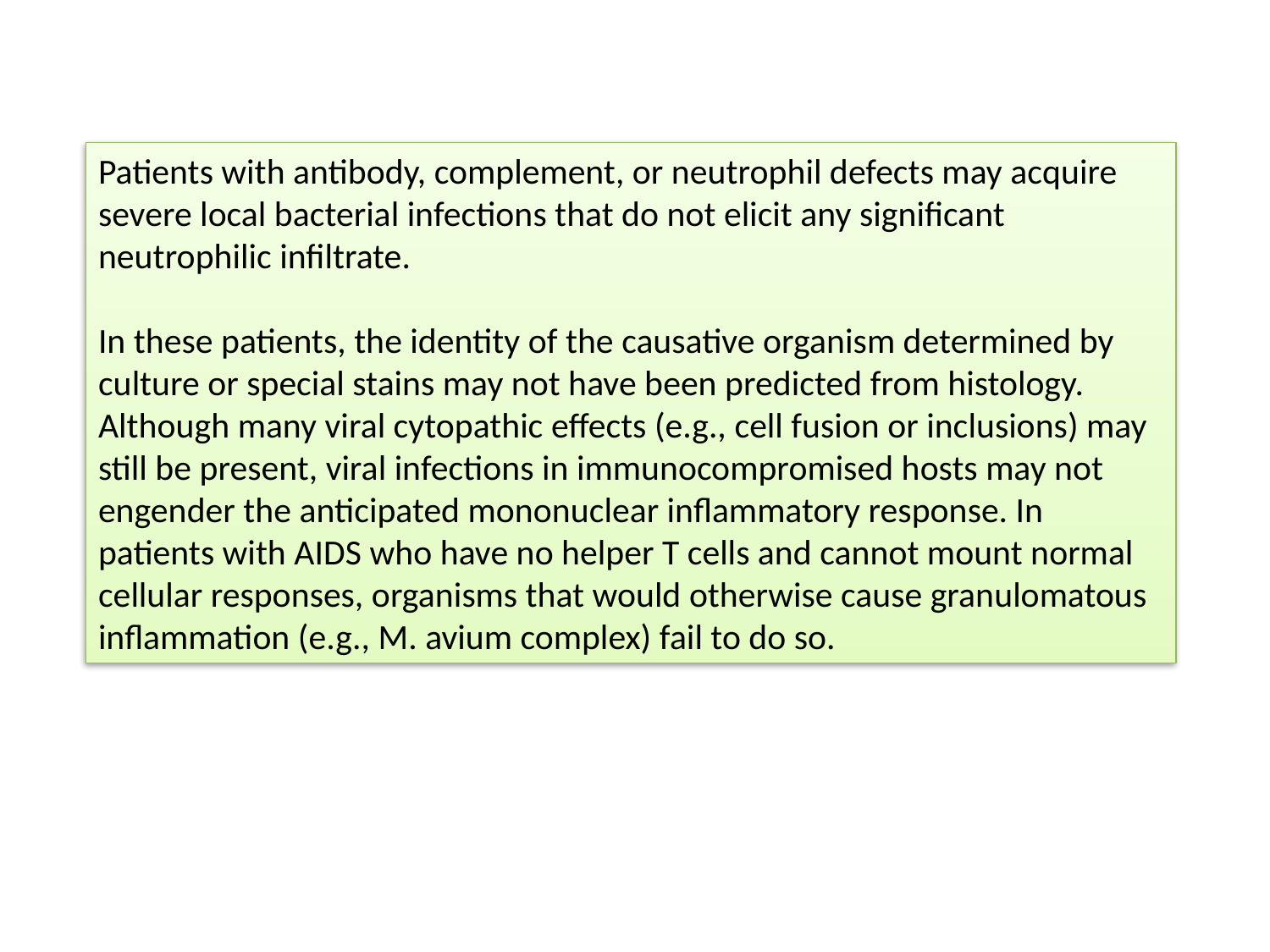

Patients with antibody, complement, or neutrophil defects may acquire severe local bacterial infections that do not elicit any significant neutrophilic infiltrate.

In these patients, the identity of the causative organism determined by culture or special stains may not have been predicted from histology. Although many viral cytopathic effects (e.g., cell fusion or inclusions) may still be present, viral infections in immunocompromised hosts may not engender the anticipated mononuclear inflammatory response. In patients with AIDS who have no helper T cells and cannot mount normal cellular responses, organisms that would otherwise cause granulomatous inflammation (e.g., M. avium complex) fail to do so.